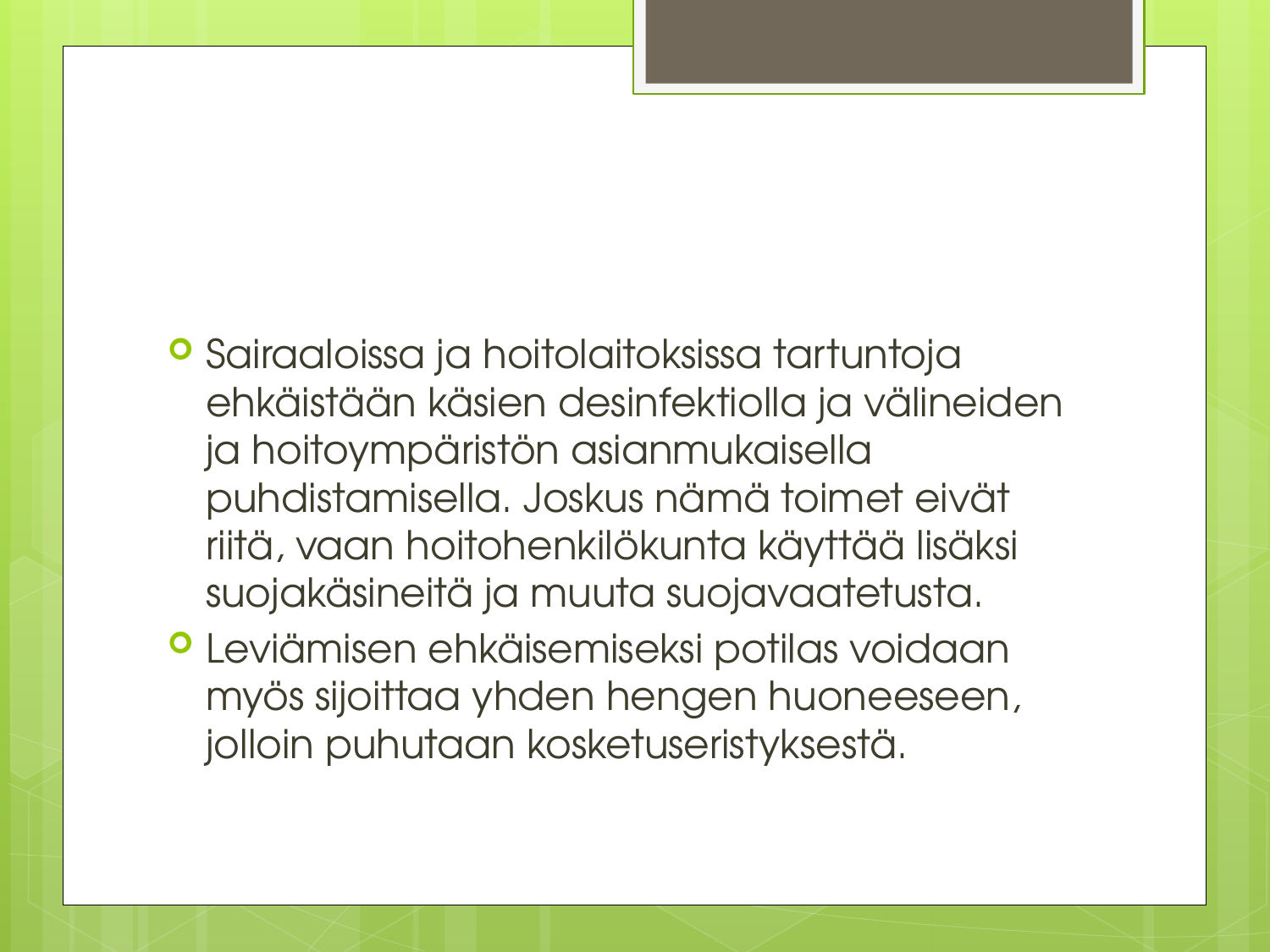

Sairaaloissa ja hoitolaitoksissa tartuntoja ehkäistään käsien desinfektiolla ja välineiden ja hoitoympäristön asianmukaisella puhdistamisella. Joskus nämä toimet eivät riitä, vaan hoitohenkilökunta käyttää lisäksi suojakäsineitä ja muuta suojavaatetusta.
Leviämisen ehkäisemiseksi potilas voidaan myös sijoittaa yhden hengen huoneeseen, jolloin puhutaan kosketuseristyksestä.